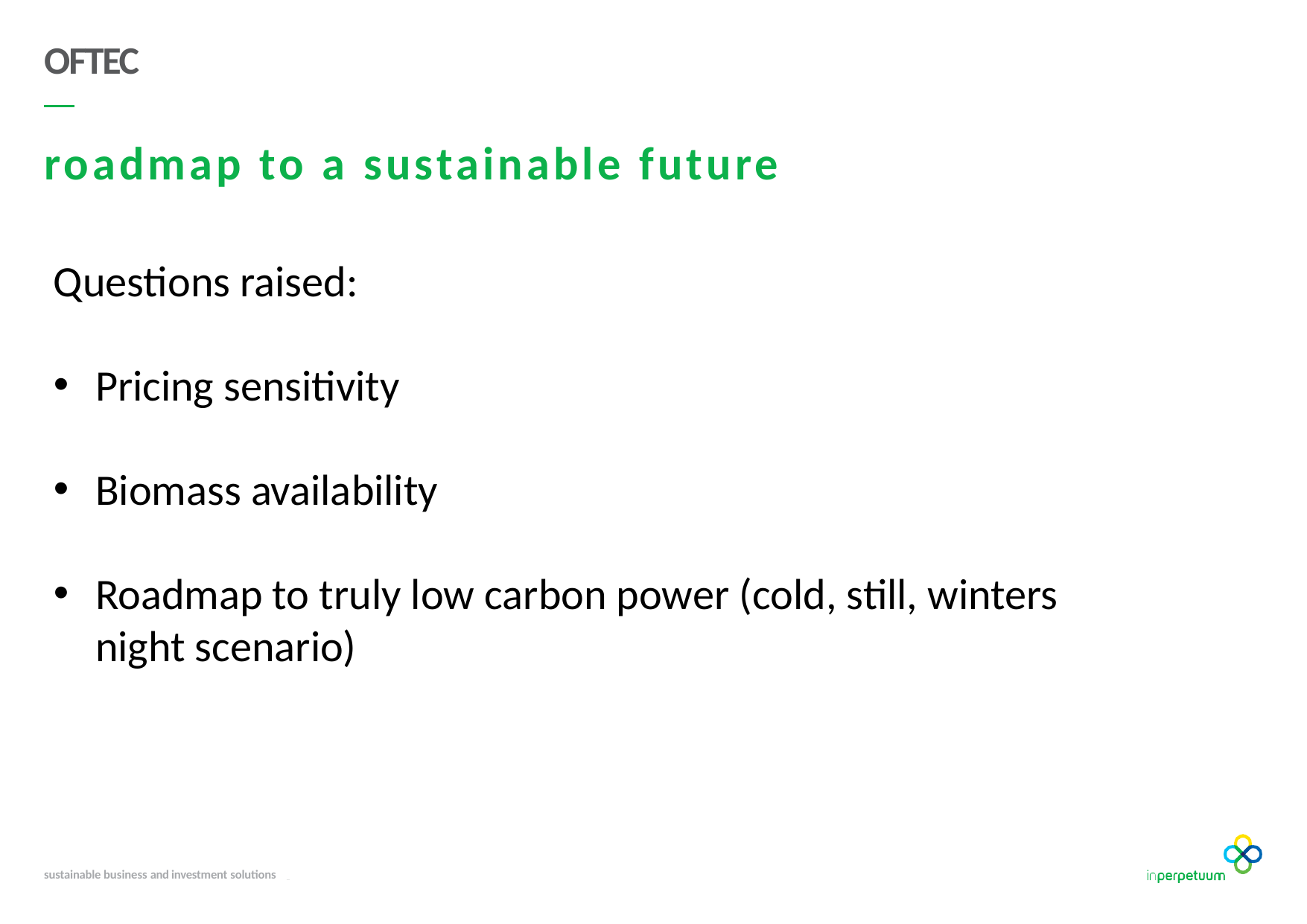

# OFTEC

roadmap to a sustainable future
Questions raised:

Pricing sensitivity

Biomass availability

Roadmap to truly low carbon power (cold, still, winters night scenario)
sustainable business and investment solutions